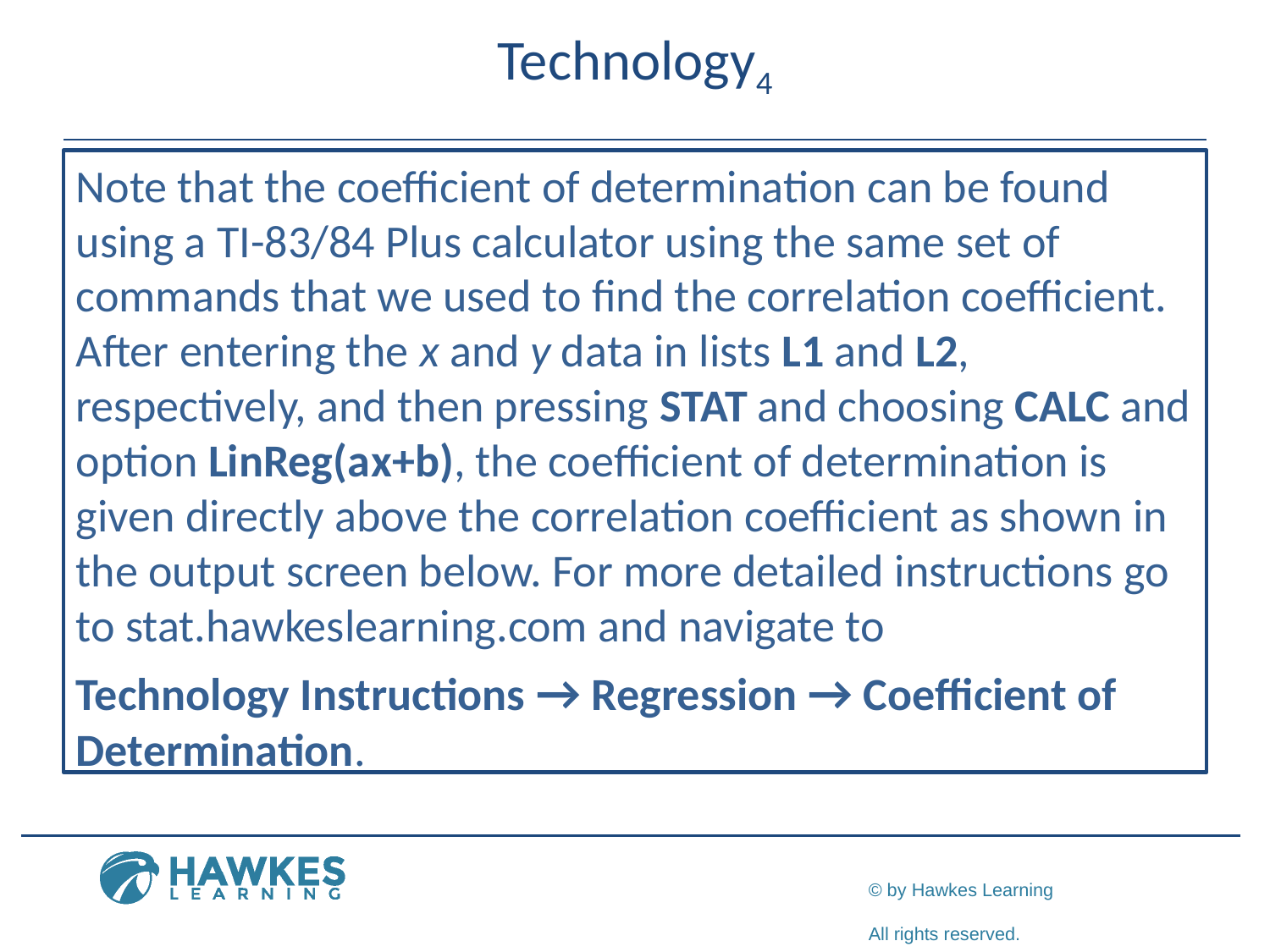

# Technology4
Note that the coefficient of determination can be found using a TI-83/84 Plus calculator using the same set of commands that we used to find the correlation coefficient. After entering the x and y data in lists L1 and L2, respectively, and then pressing STAT and choosing CALC and option LinReg(a x+b), the coefficient of determination is given directly above the correlation coefficient as shown in the output screen below. For more detailed instructions go to stat.hawkeslearning.com and navigate to
Technology Instructions → Regression → Coefficient of Determination.